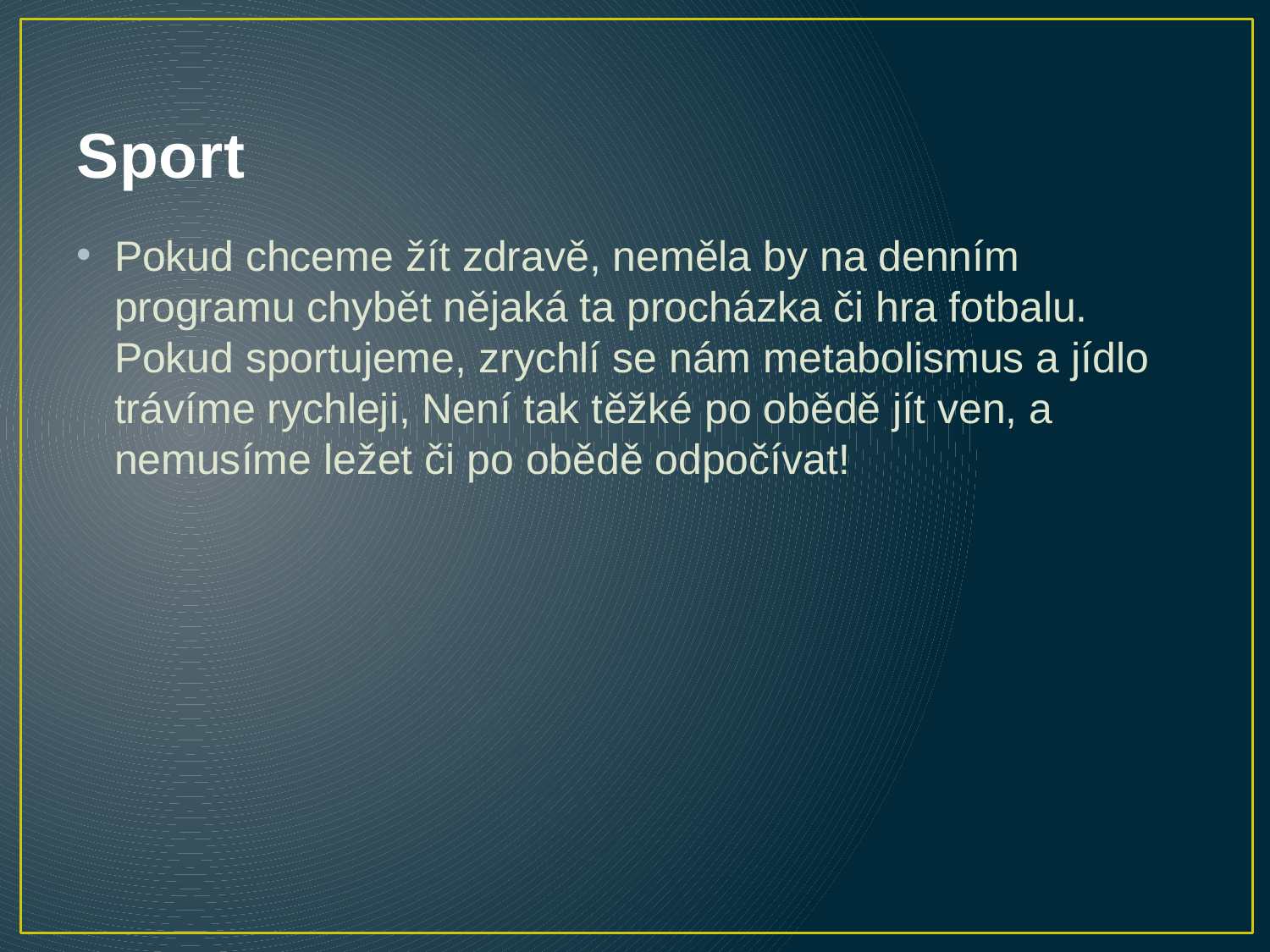

# Sport
Pokud chceme žít zdravě, neměla by na denním programu chybět nějaká ta procházka či hra fotbalu. Pokud sportujeme, zrychlí se nám metabolismus a jídlo trávíme rychleji, Není tak těžké po obědě jít ven, a nemusíme ležet či po obědě odpočívat!